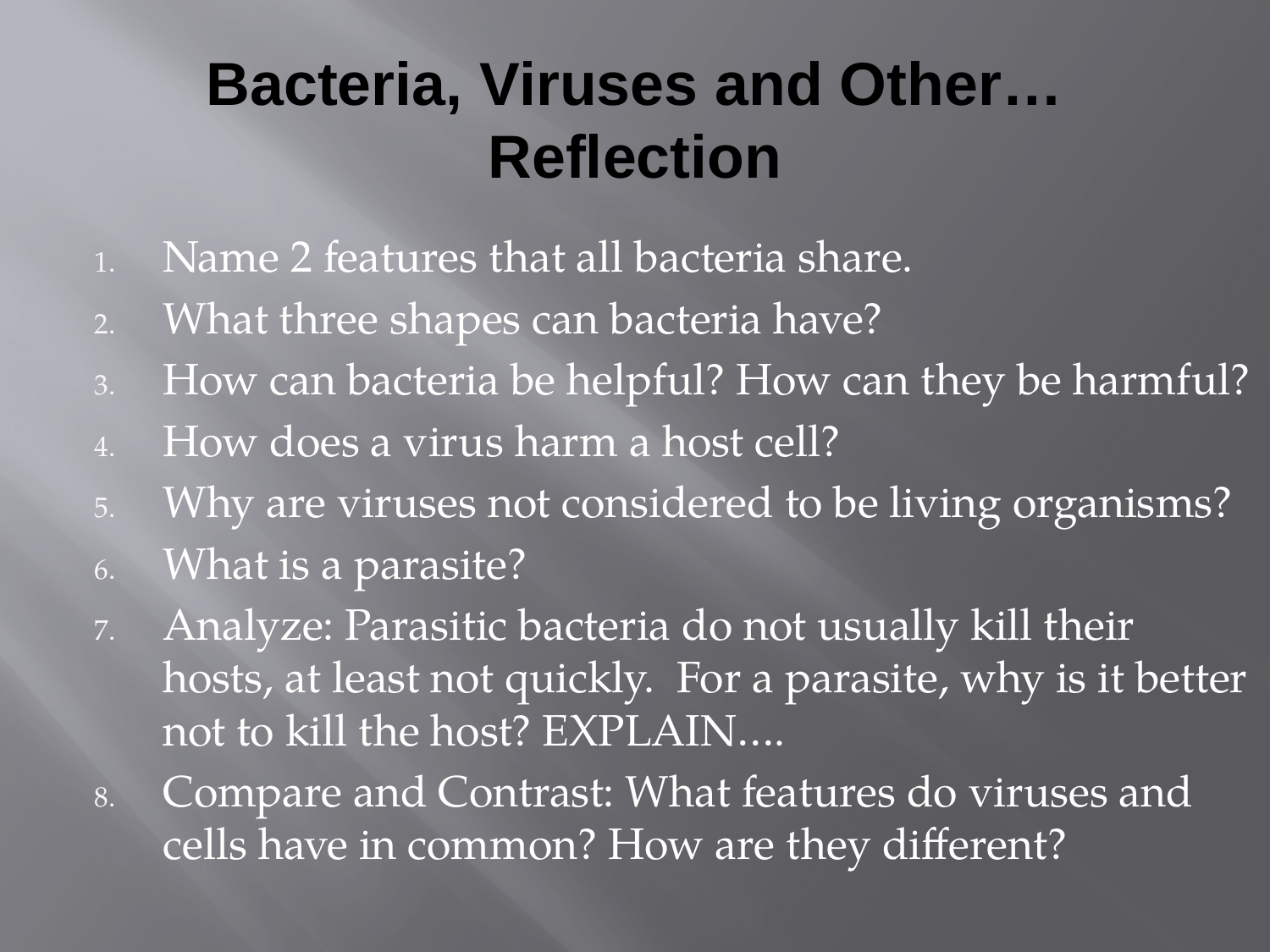

# Bacteria, Viruses and Other… Reflection
Name 2 features that all bacteria share.
What three shapes can bacteria have?
How can bacteria be helpful? How can they be harmful?
How does a virus harm a host cell?
Why are viruses not considered to be living organisms?
What is a parasite?
Analyze: Parasitic bacteria do not usually kill their hosts, at least not quickly.  For a parasite, why is it better not to kill the host? EXPLAIN….
Compare and Contrast: What features do viruses and cells have in common? How are they different?